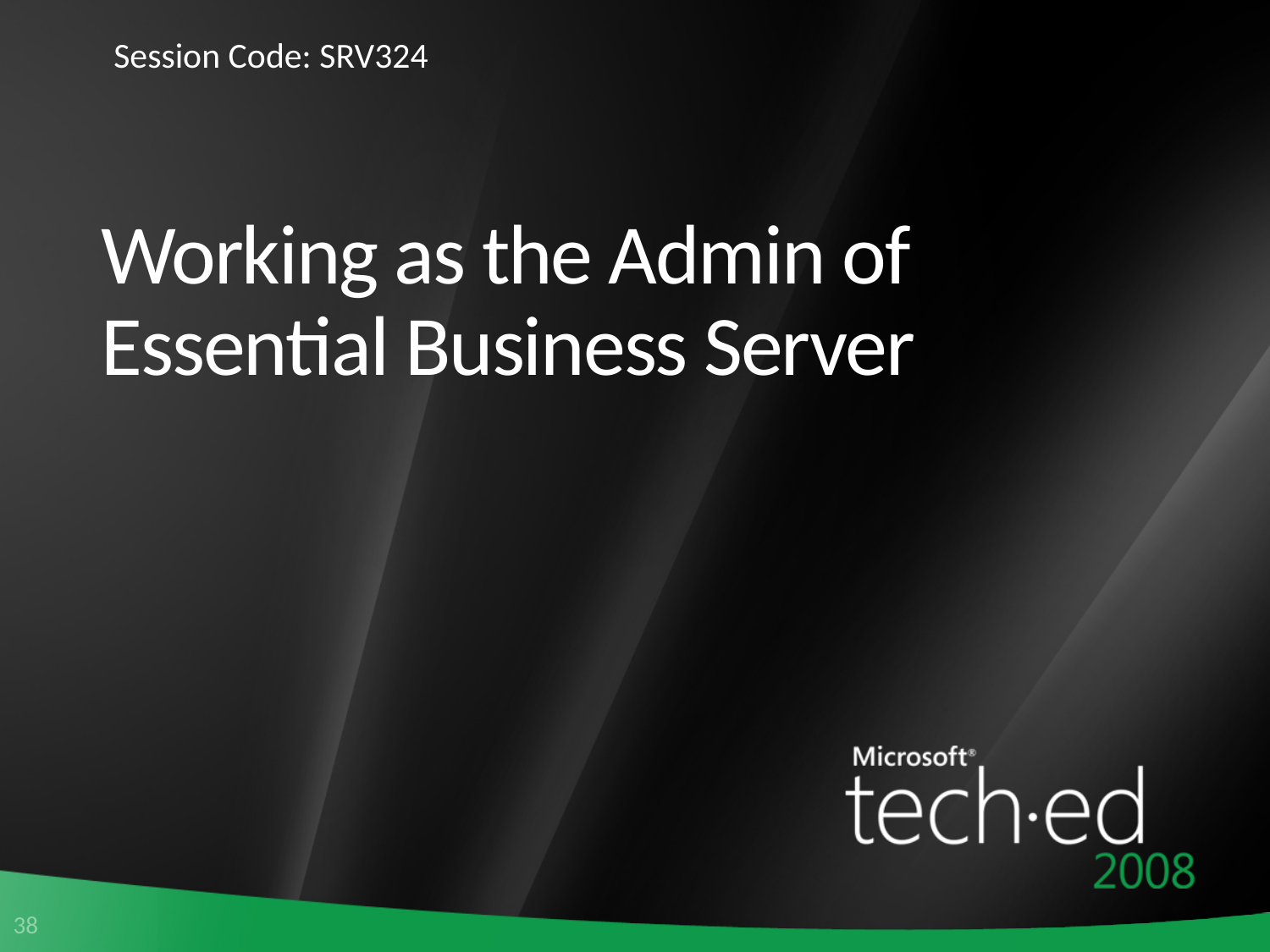

Session Code: SRV324
# Working as the Admin of Essential Business Server